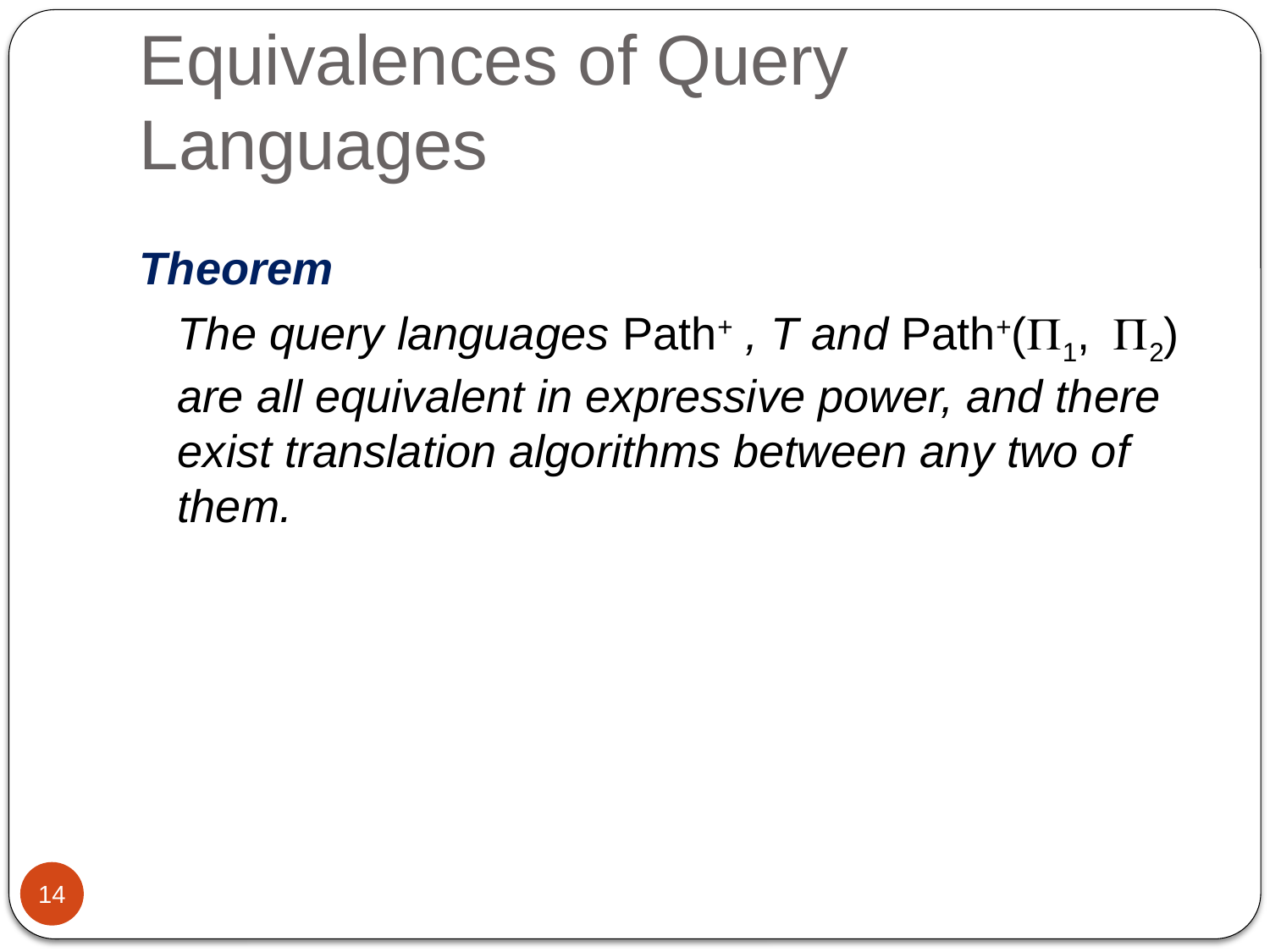

# Equivalences of Query Languages
Theorem
	The query languages Path+ , T and Path+(Π1, Π2) are all equivalent in expressive power, and there exist translation algorithms between any two of them.
14